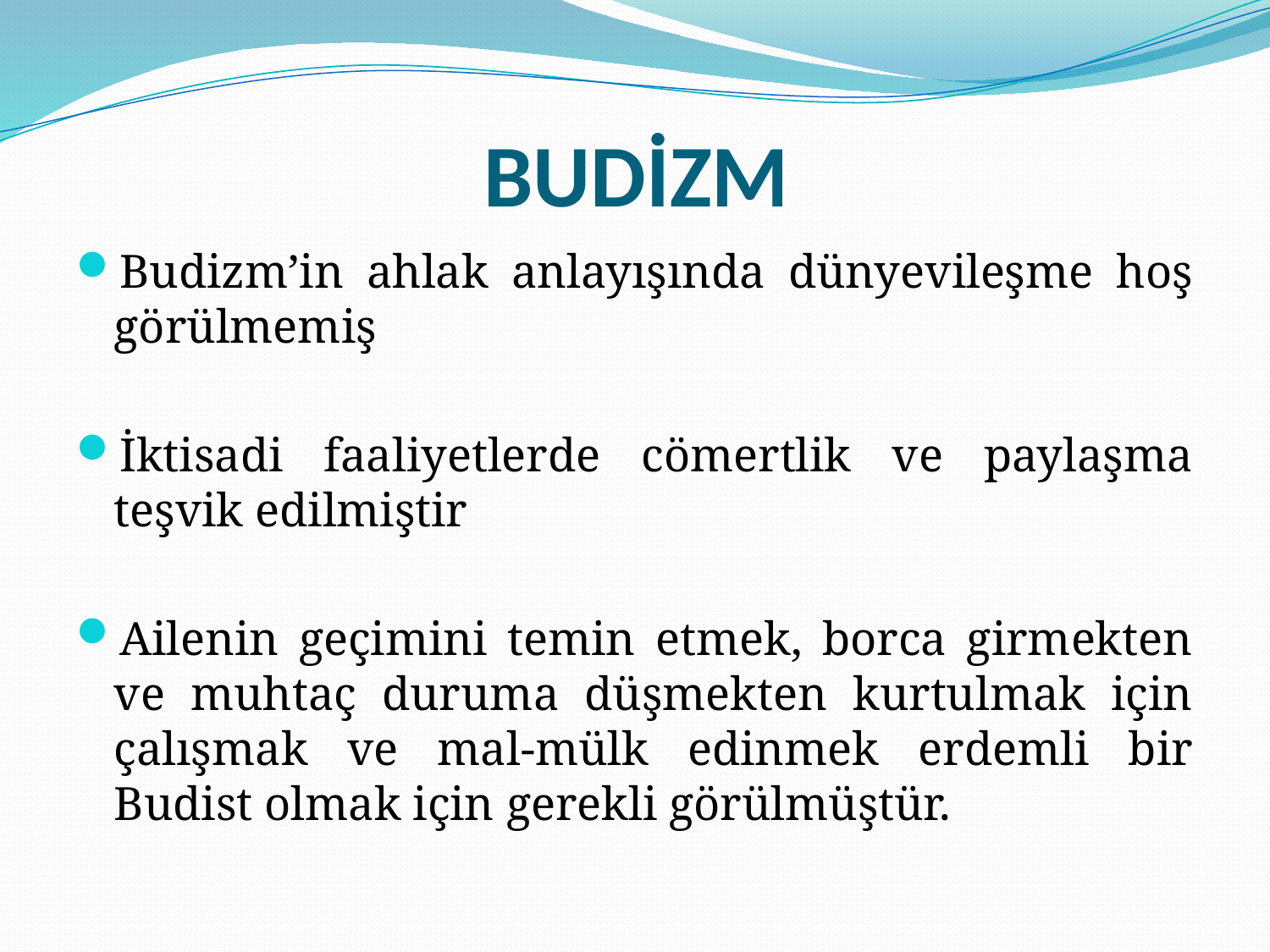

# BUDİZM
Budizm’in ahlak anlayışında dünyevileşme hoş görülmemiş

İktisadi faaliyetlerde cömertlik ve paylaşma teşvik edilmiştir

Ailenin geçimini temin etmek, borca girmekten ve muhtaç duruma düşmekten kurtulmak için çalışmak ve mal-mülk edinmek erdemli bir Budist olmak için gerekli görülmüştür.